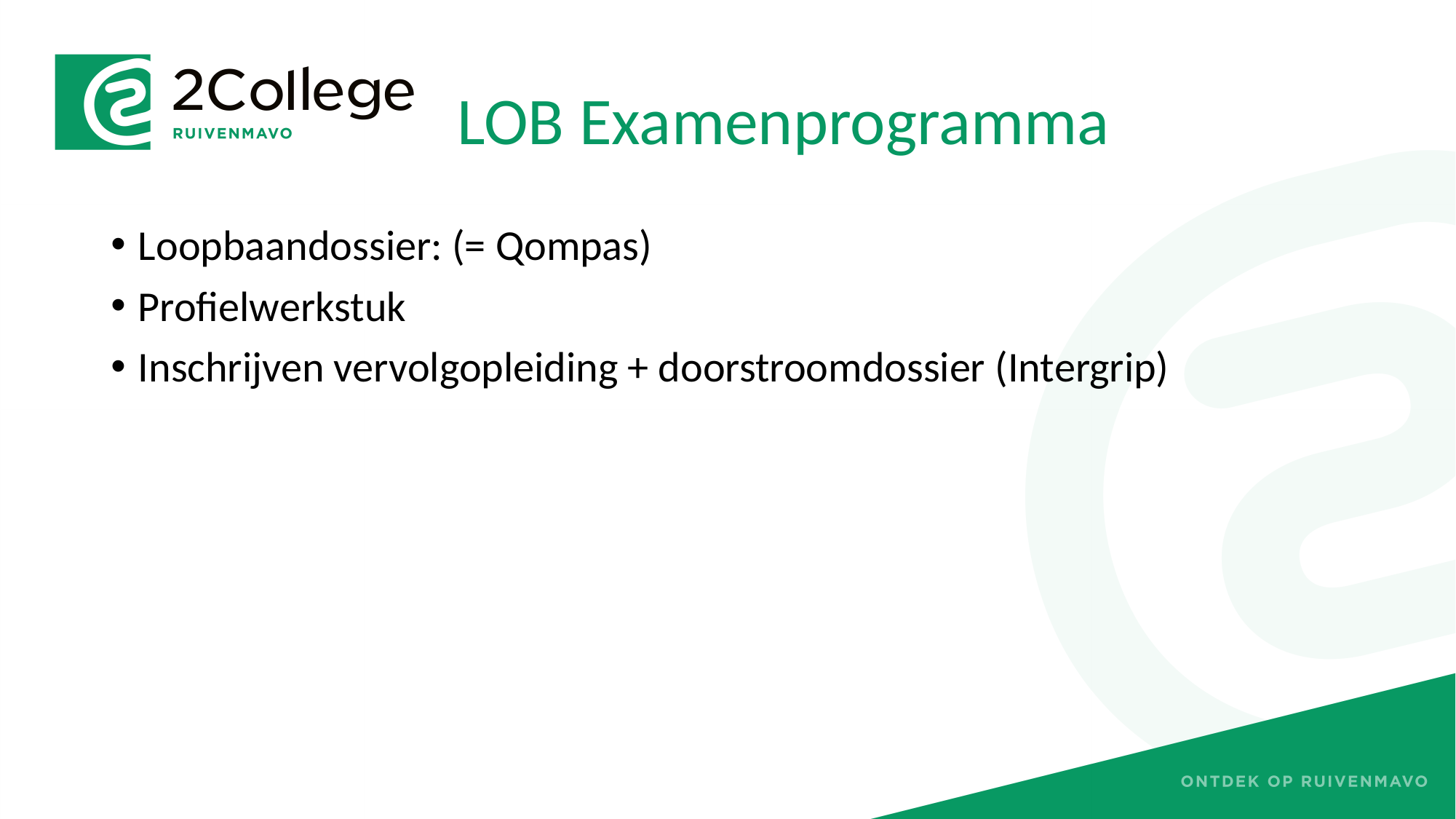

# LOB Examenprogramma
Loopbaandossier: (= Qompas)
Profielwerkstuk
Inschrijven vervolgopleiding + doorstroomdossier (Intergrip)